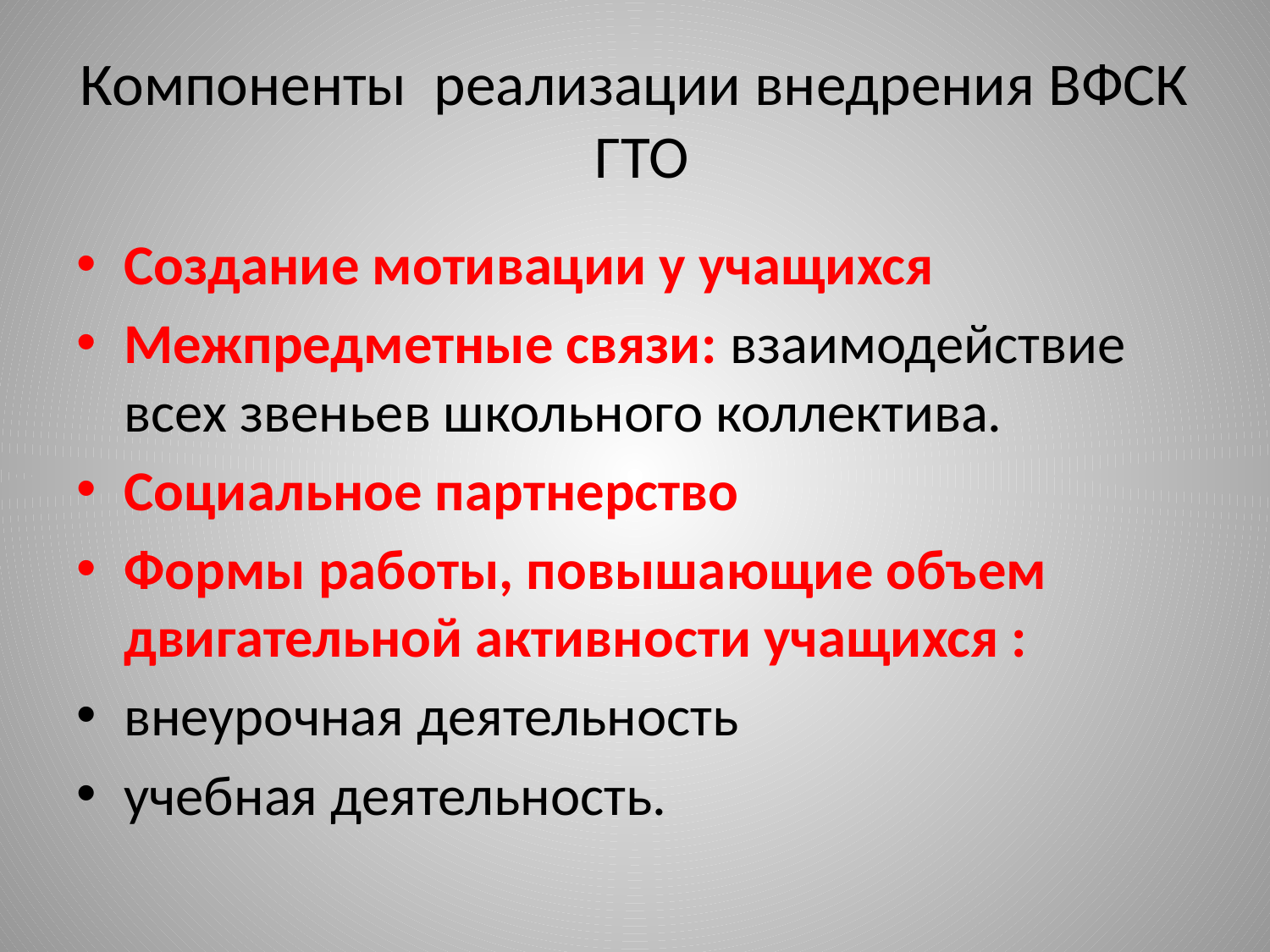

# Компоненты  реализации внедрения ВФСК  ГТО
Создание мотивации у учащихся
Межпредметные связи: взаимодействие всех звеньев школьного коллектива.
Социальное партнерство
Формы работы, повышающие объем двигательной активности учащихся :
внеурочная деятельность
учебная деятельность.